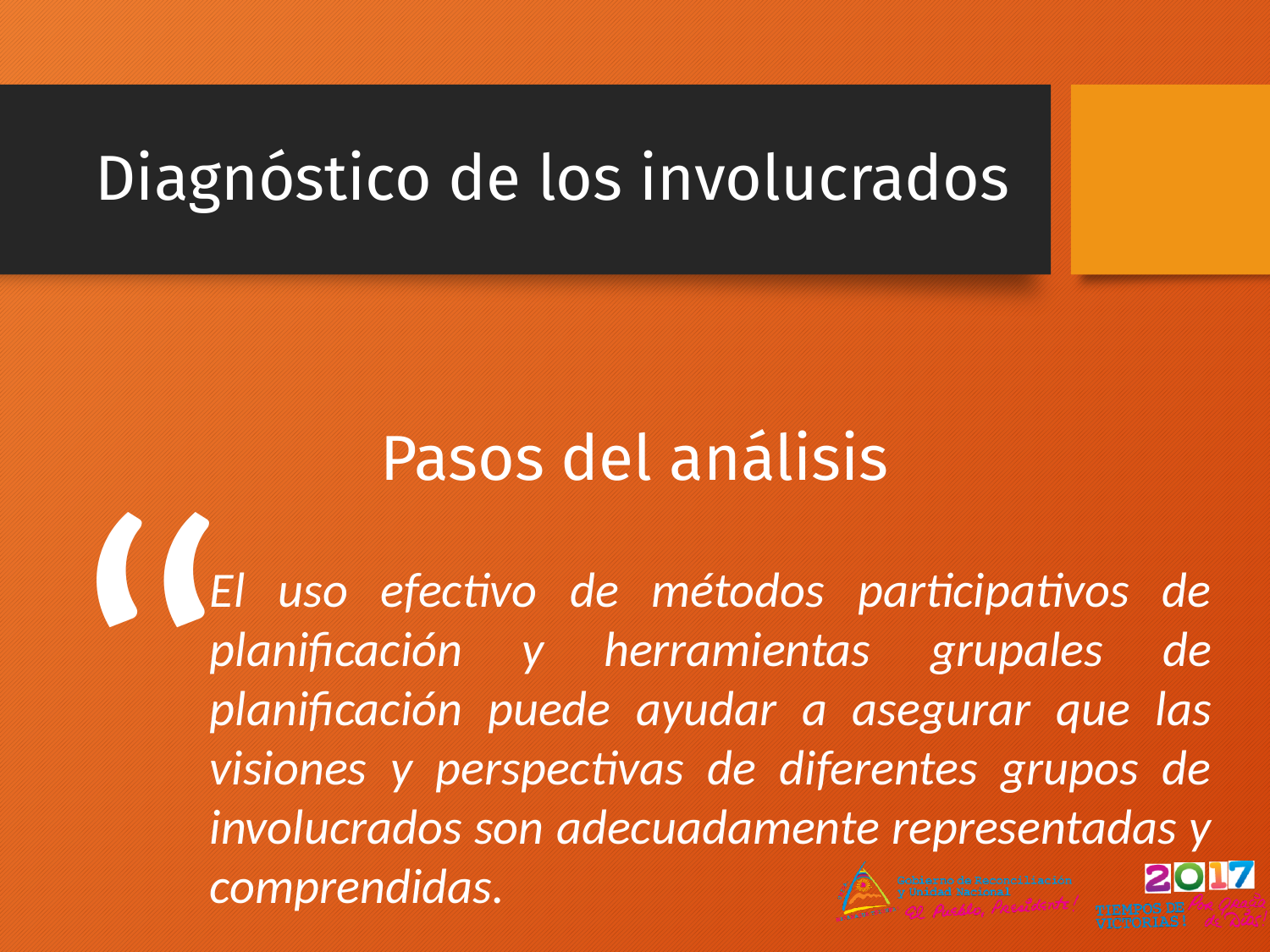

# Diagnóstico de los involucrados
Pasos del análisis
“
El uso efectivo de métodos participativos de planificación y herramientas grupales de planificación puede ayudar a asegurar que las visiones y perspectivas de diferentes grupos de involucrados son adecuadamente representadas y comprendidas.